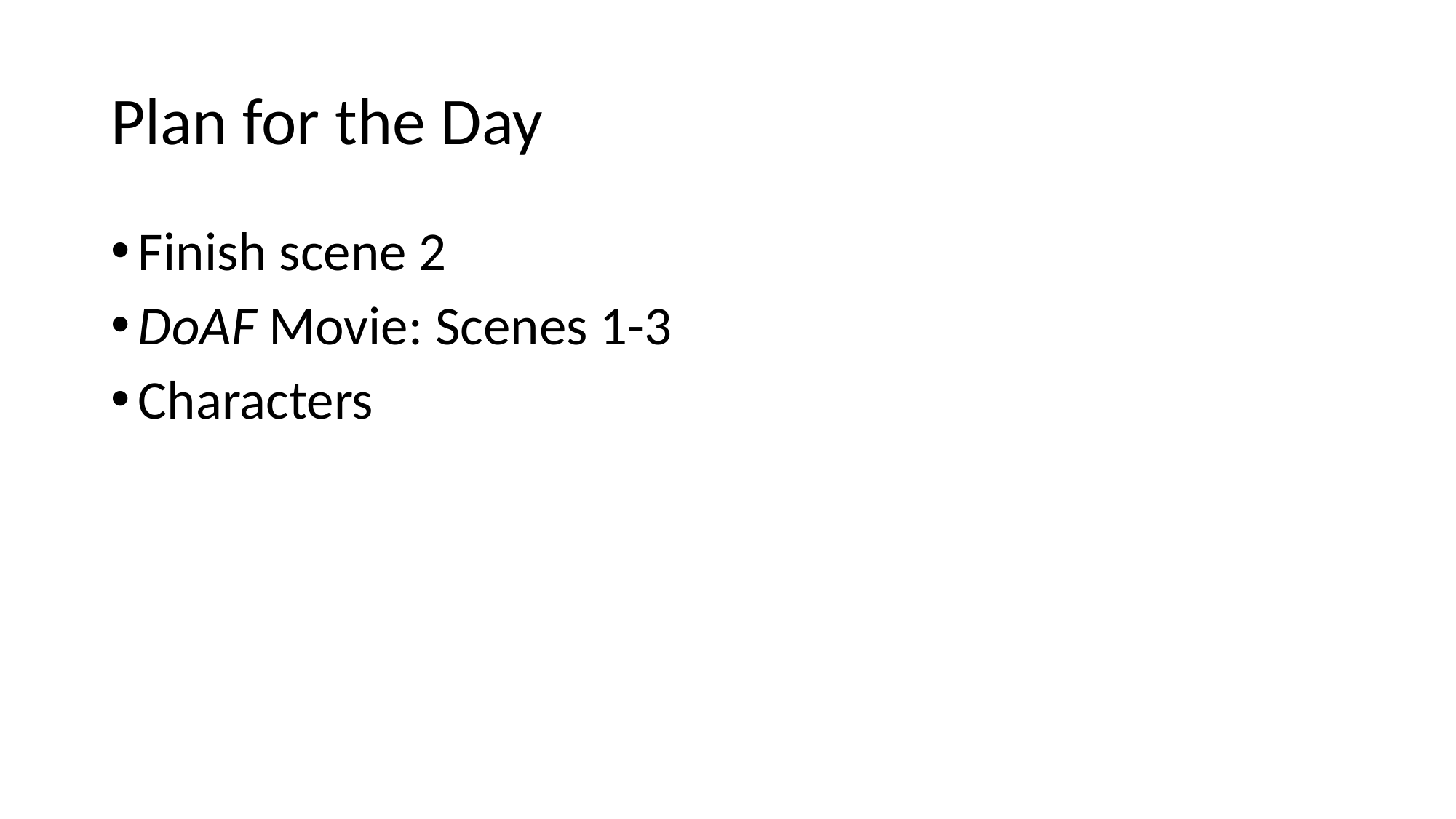

# Plan for the Day
Finish scene 2
DoAF Movie: Scenes 1-3
Characters